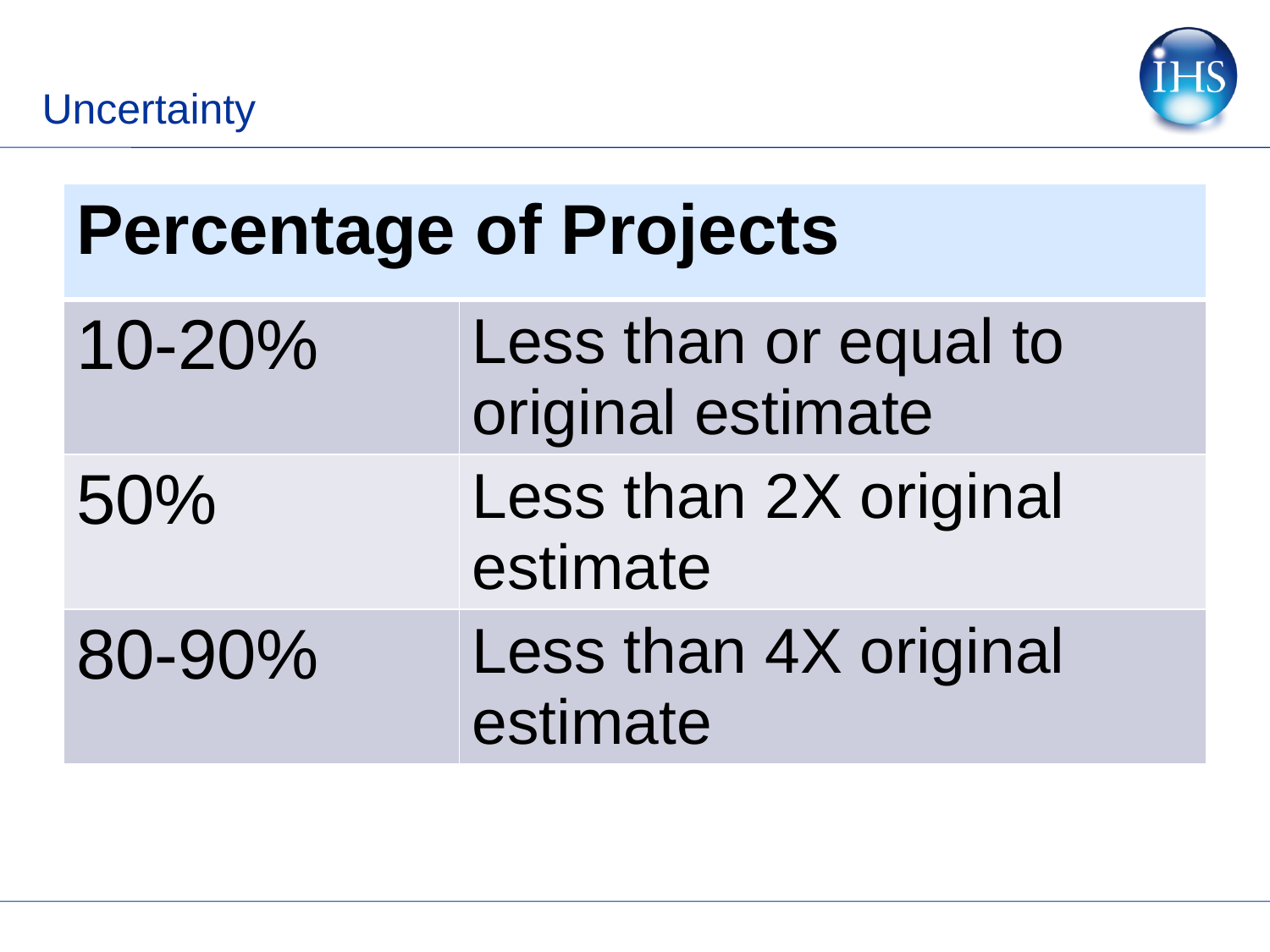

# Uncertainty
| Percentage of Projects |  |
| --- | --- |
| 10-20% | Less than or equal to original estimate |
| 50% | Less than 2X original estimate |
| 80-90% | Less than 4X original estimate |